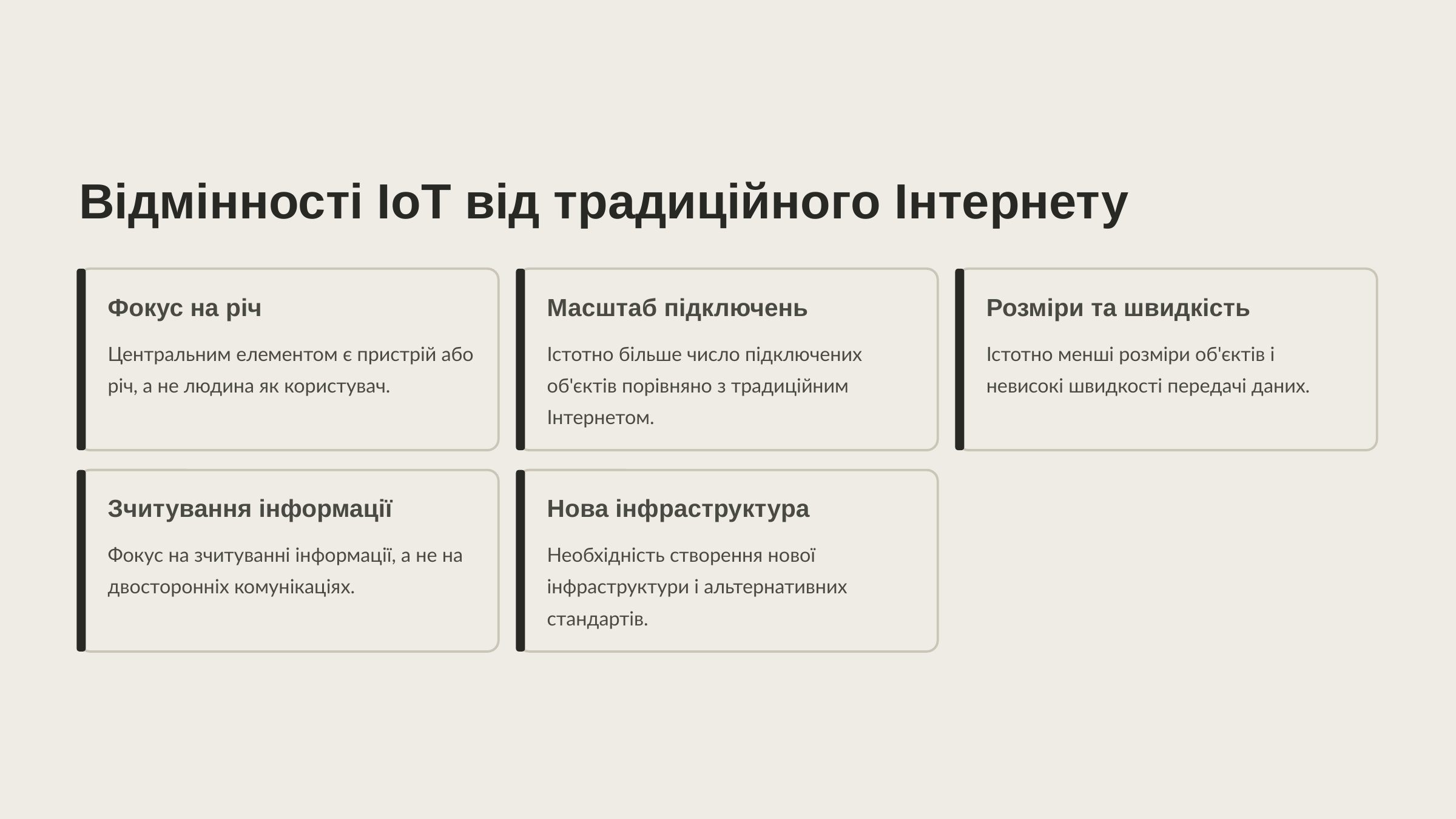

Відмінності IoT від традиційного Інтернету

Фокус на річ
Масштаб підключень
Розміри та швидкість
Центральним елементом є пристрій або річ, а не людина як користувач.
Істотно більше число підключених об'єктів порівняно з традиційним Інтернетом.
Істотно менші розміри об'єктів і невисокі швидкості передачі даних.

Зчитування інформації
Нова інфраструктура
Фокус на зчитуванні інформації, а не на двосторонніх комунікаціях.
Необхідність створення нової інфраструктури і альтернативних стандартів.